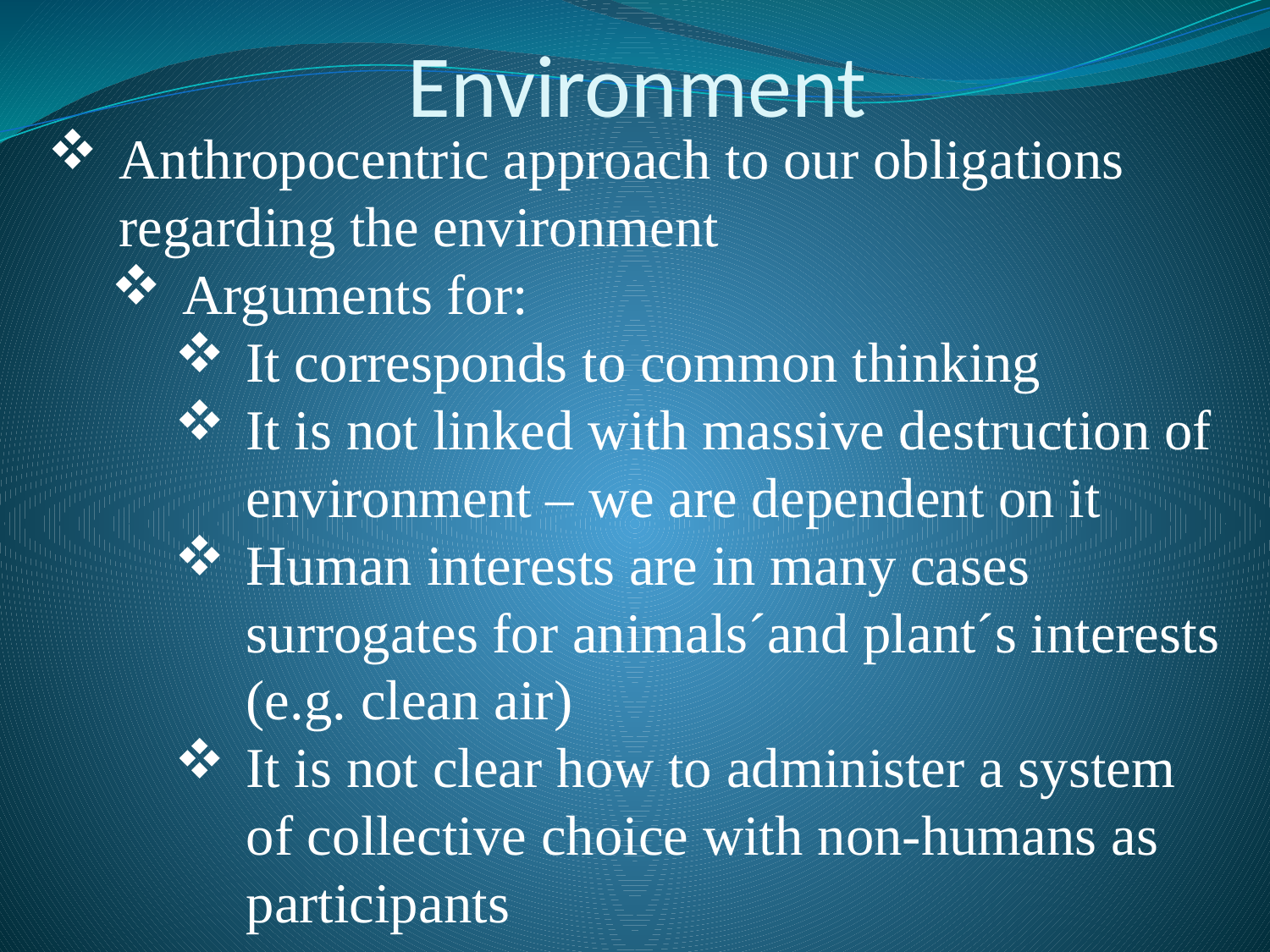

# Environment
Anthropocentric approach to our obligations regarding the environment
Arguments for:
It corresponds to common thinking
It is not linked with massive destruction of environment – we are dependent on it
Human interests are in many cases surrogates for animals´and plant´s interests (e.g. clean air)
It is not clear how to administer a system of collective choice with non-humans as participants